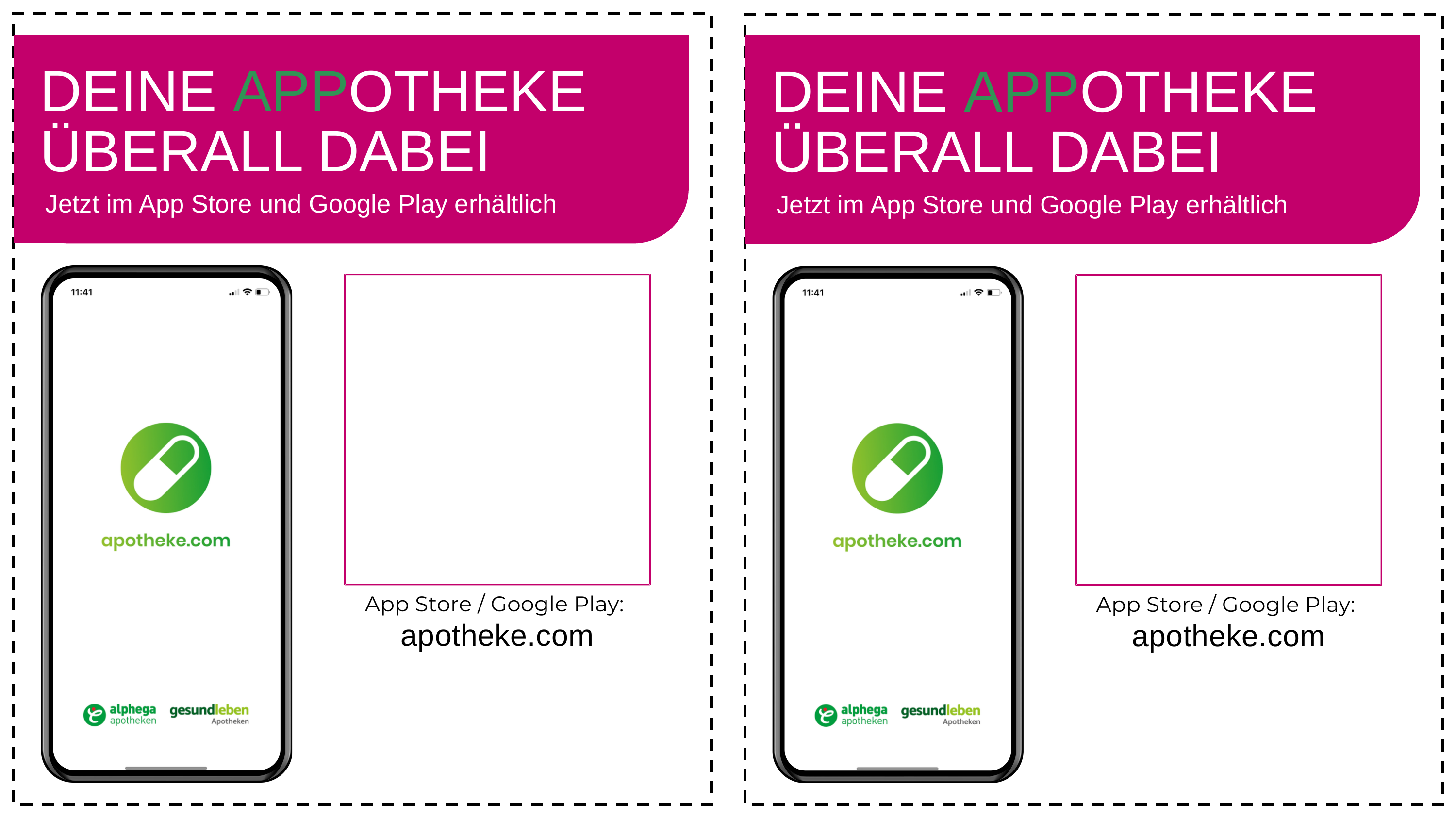

Jetzt App downloaden und E-Rezept per Gesundheitskarte zu uns schicken
Jetzt App downloaden und E-Rezept per Gesundheitskarte zu uns schicken
DEINE APPOTHEKE
ÜBERALL DABEI
DEINE APPOTHEKE
ÜBERALL DABEI
Jetzt im App Store und Google Play erhältlich
Jetzt im App Store und Google Play erhältlich

App Store / Google Play:
apotheke.com
App Store / Google Play:
apotheke.com